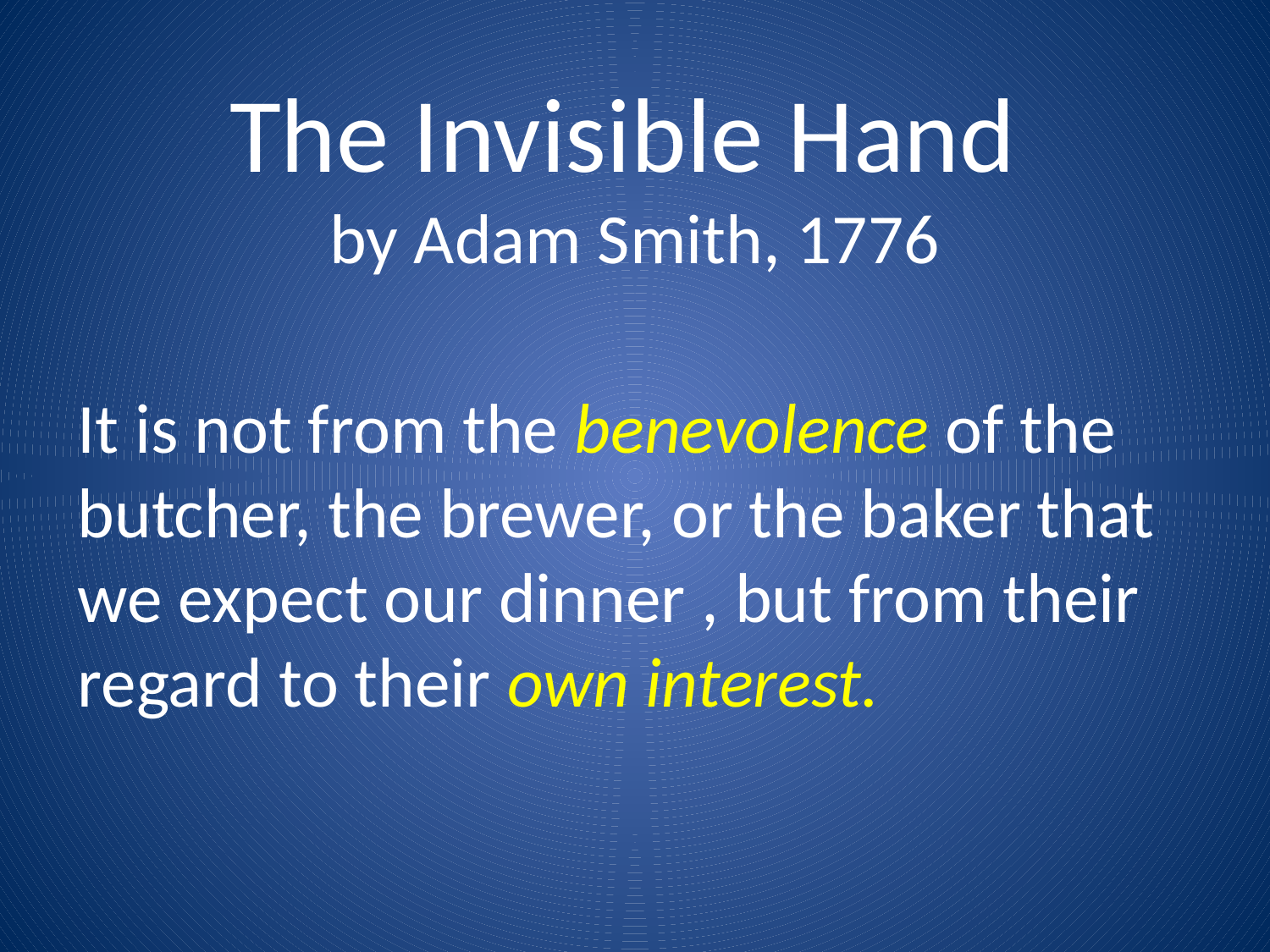

# The Invisible Hand by Adam Smith, 1776
It is not from the benevolence of the butcher, the brewer, or the baker that we expect our dinner , but from their regard to their own interest.